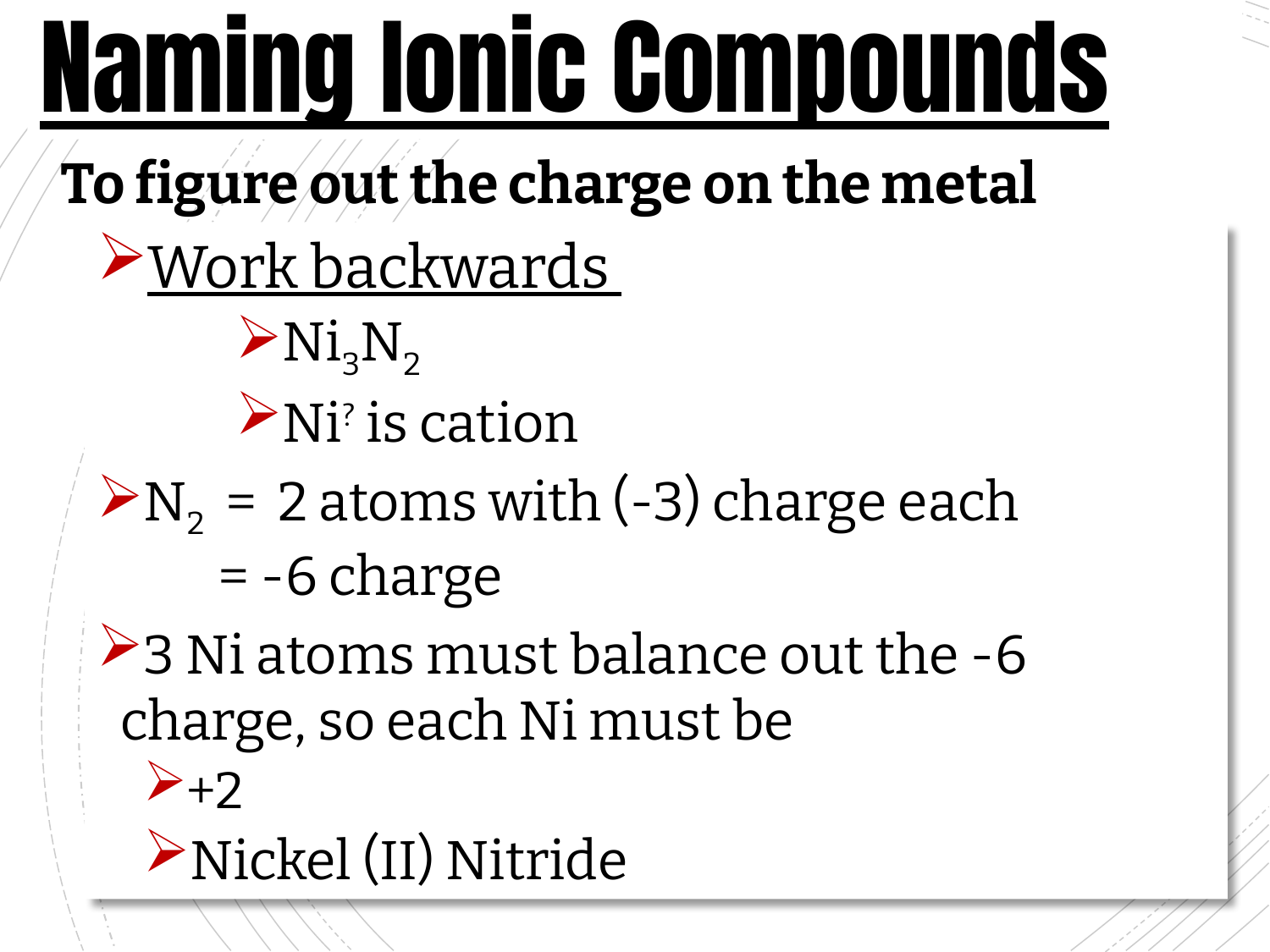

Naming Ionic Compounds
To figure out the charge on the metal
Work backwards
Ni3N2
Ni? is cation
N2  =  2 atoms with (-3) charge each
         = -6 charge
3 Ni atoms must balance out the -6 charge, so each Ni must be
+2
Nickel (II) Nitride